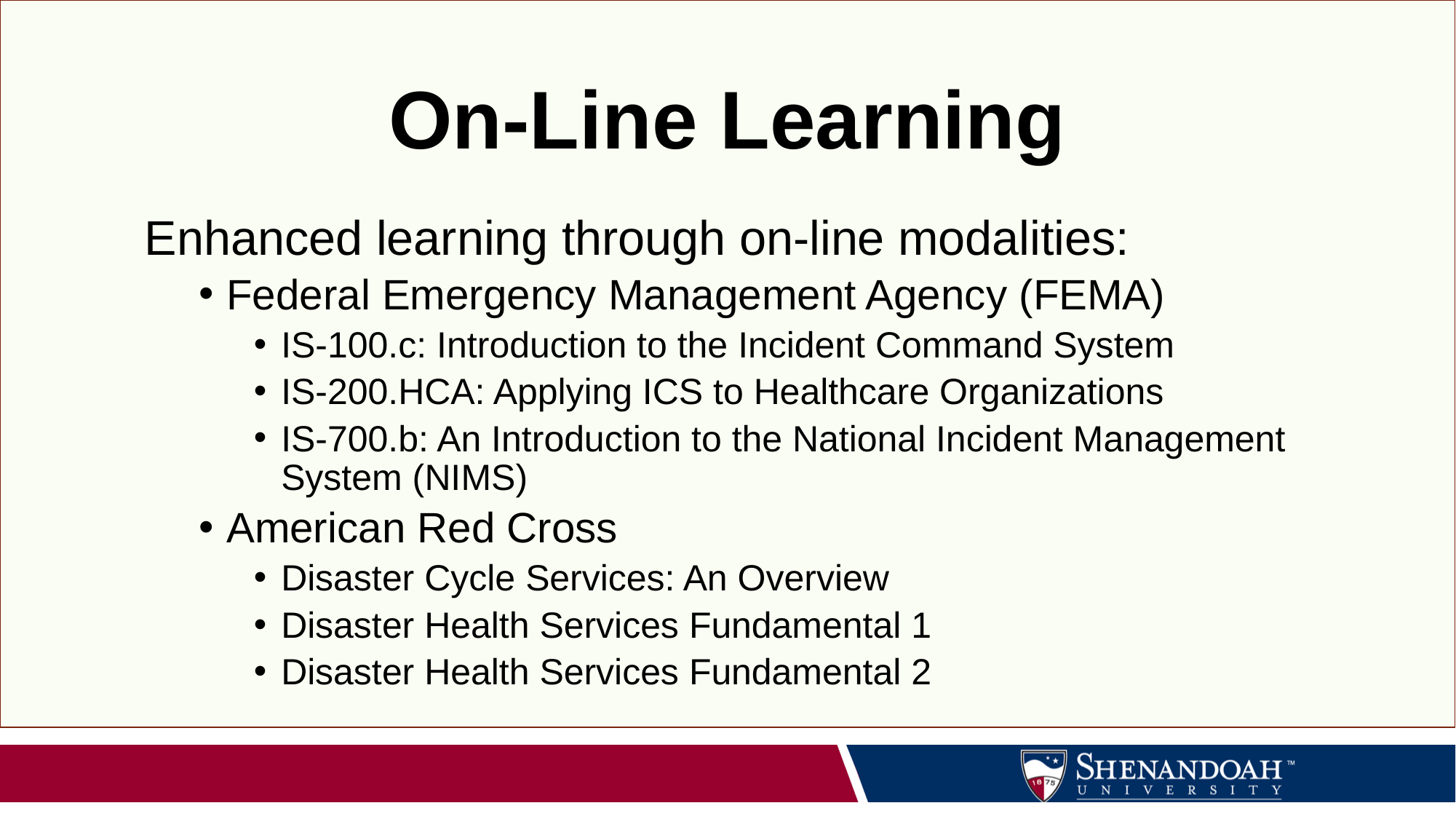

# On-Line Learning

Enhanced learning through on-line modalities:
Federal Emergency Management Agency (FEMA)
IS-100.c: Introduction to the Incident Command System
IS-200.HCA: Applying ICS to Healthcare Organizations
IS-700.b: An Introduction to the National Incident Management System (NIMS)
American Red Cross
Disaster Cycle Services: An Overview
Disaster Health Services Fundamental 1
Disaster Health Services Fundamental 2